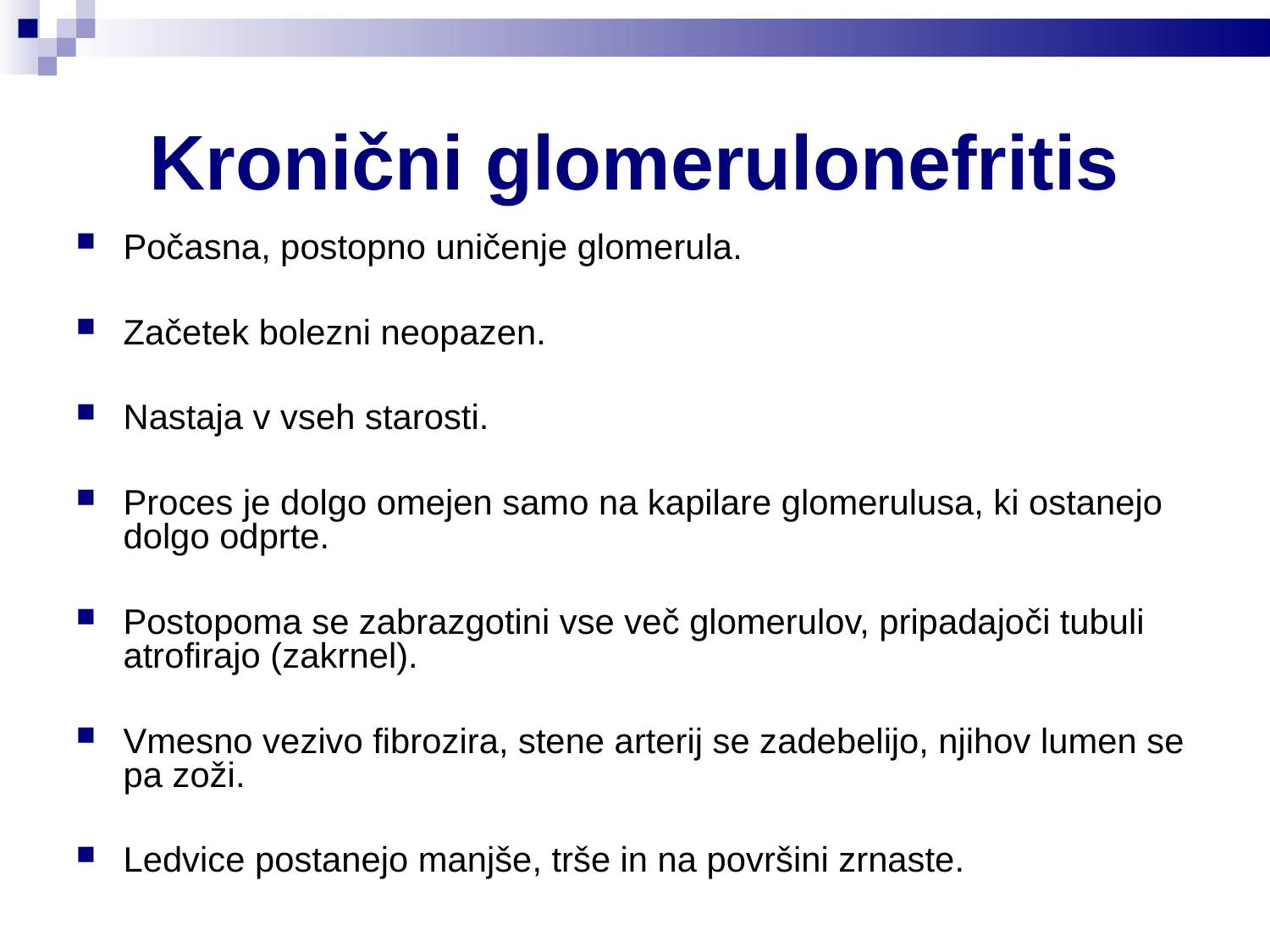

Kronični glomerulonefritis
Počasna, postopno uničenje glomerula.

Začetek bolezni neopazen.

Nastaja v vseh starosti.

Proces je dolgo omejen samo na kapilare glomerulusa, ki ostanejo dolgo odprte.

Postopoma se zabrazgotini vse več glomerulov, pripadajoči tubuli atrofirajo (zakrnel).

Vmesno vezivo fibrozira, stene arterij se zadebelijo, njihov lumen se pa zoži.

Ledvice postanejo manjše, trše in na površini zrnaste.